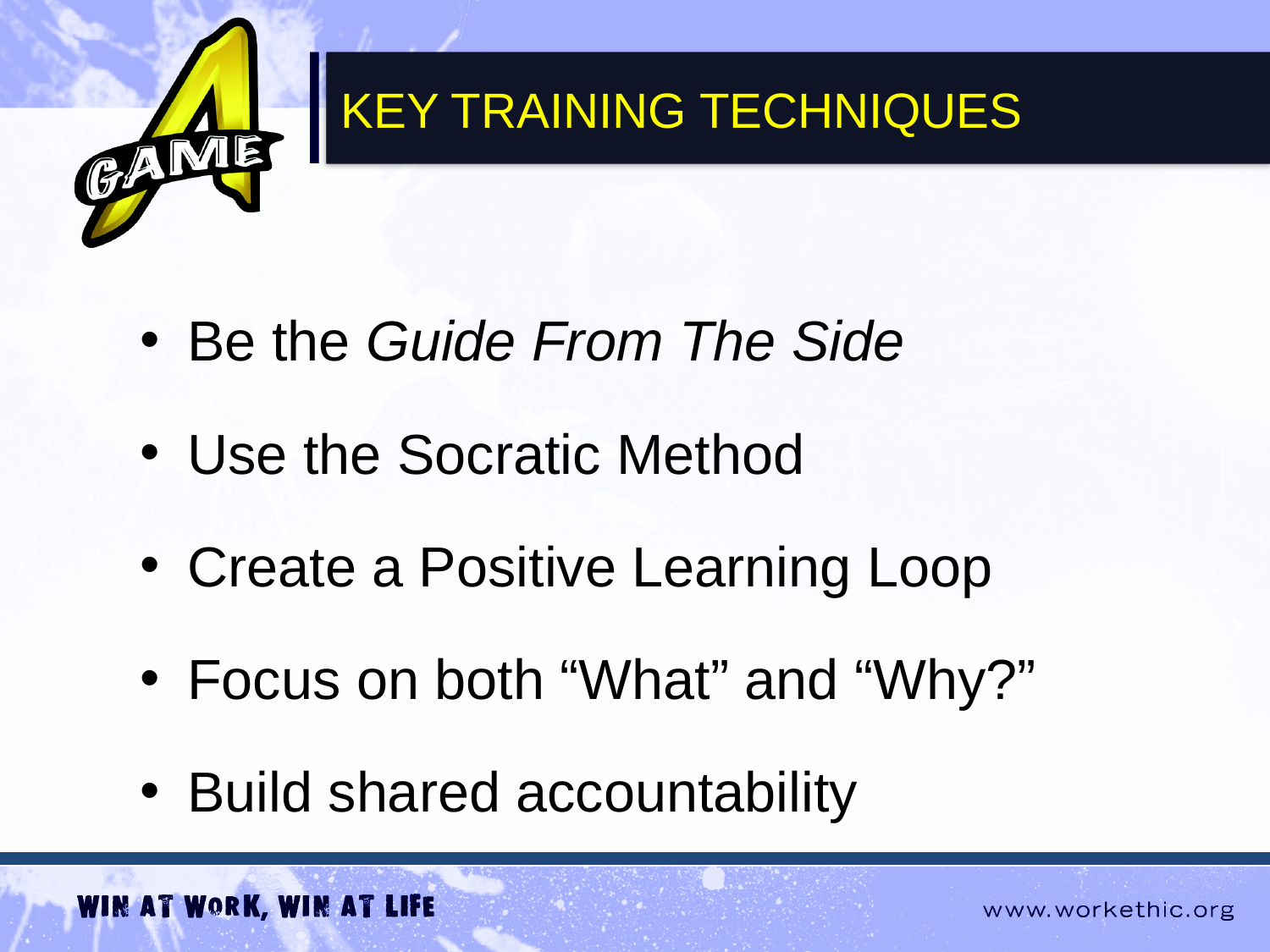

# Key training techniques
Be the Guide From The Side
Use the Socratic Method
Create a Positive Learning Loop
Focus on both “What” and “Why?”
Build shared accountability